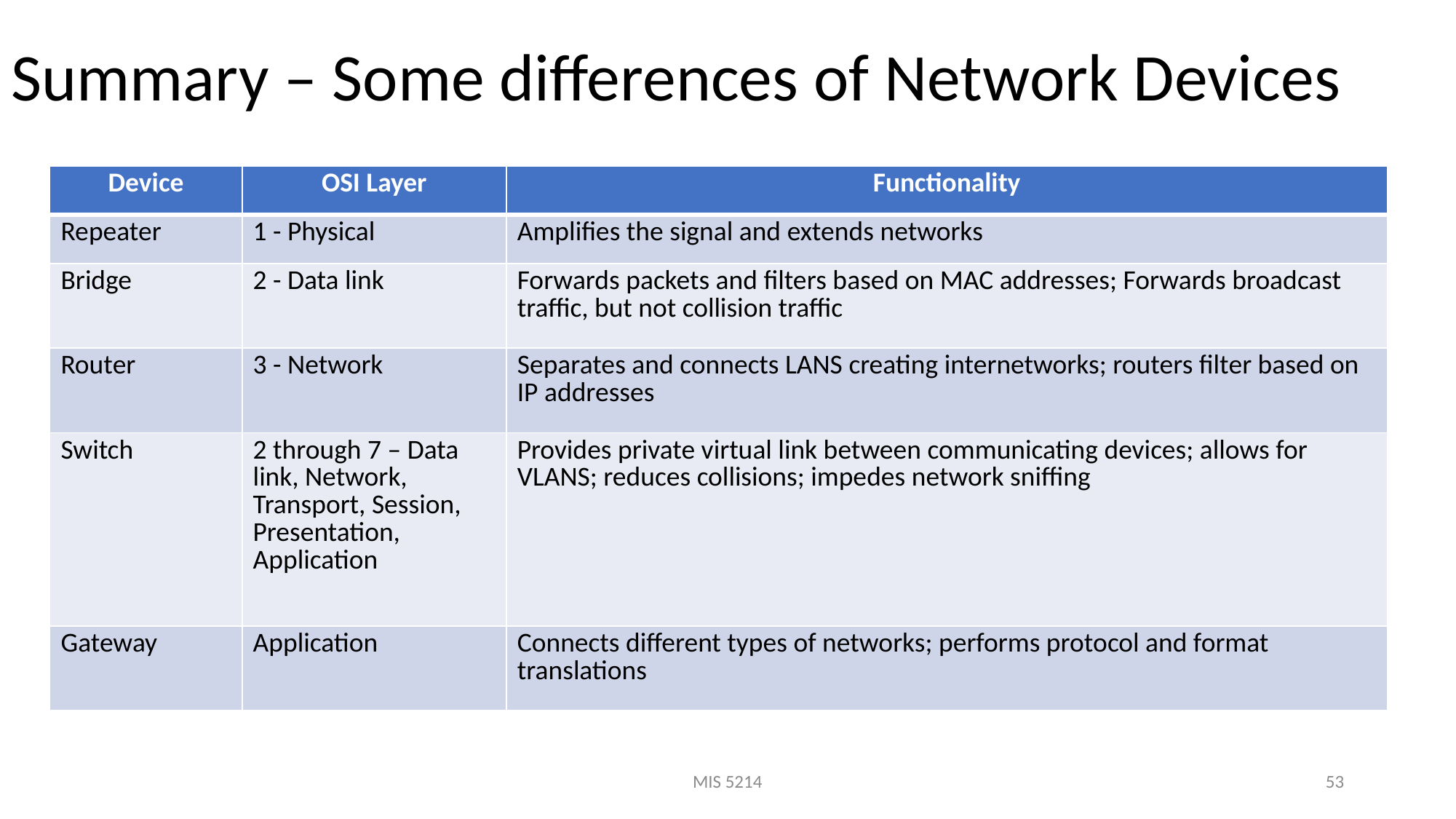

# Summary – Some differences of Network Devices
| Device | OSI Layer | Functionality |
| --- | --- | --- |
| Repeater | 1 - Physical | Amplifies the signal and extends networks |
| Bridge | 2 - Data link | Forwards packets and filters based on MAC addresses; Forwards broadcast traffic, but not collision traffic |
| Router | 3 - Network | Separates and connects LANS creating internetworks; routers filter based on IP addresses |
| Switch | 2 through 7 – Data link, Network, Transport, Session, Presentation, Application | Provides private virtual link between communicating devices; allows for VLANS; reduces collisions; impedes network sniffing |
| Gateway | Application | Connects different types of networks; performs protocol and format translations |
MIS 5214
53